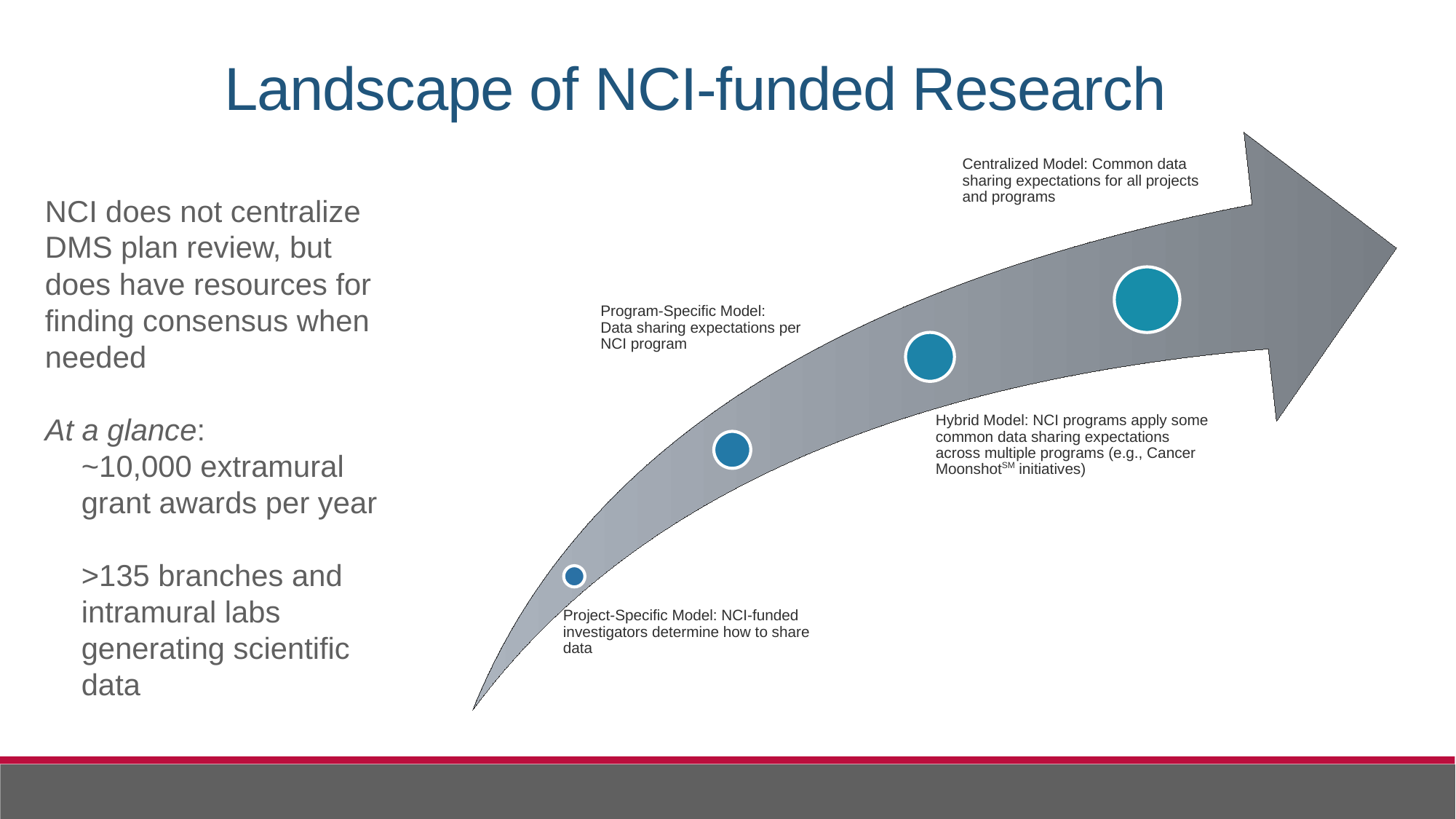

Landscape of NCI-funded Research
Project-Specific Model: NCI-funded investigators determine how to share data
Program-Specific Model:  Data sharing expectations per NCI program
Hybrid Model: NCI programs apply some common data sharing expectations across multiple programs (e.g., Cancer MoonshotSM initiatives)
Centralized Model: Common data sharing expectations for all projects and programs
NCI does not centralize DMS plan review, but does have resources for finding consensus when needed

At a glance:
~10,000 extramural grant awards per year

>135 branches and intramural labs generating scientific data